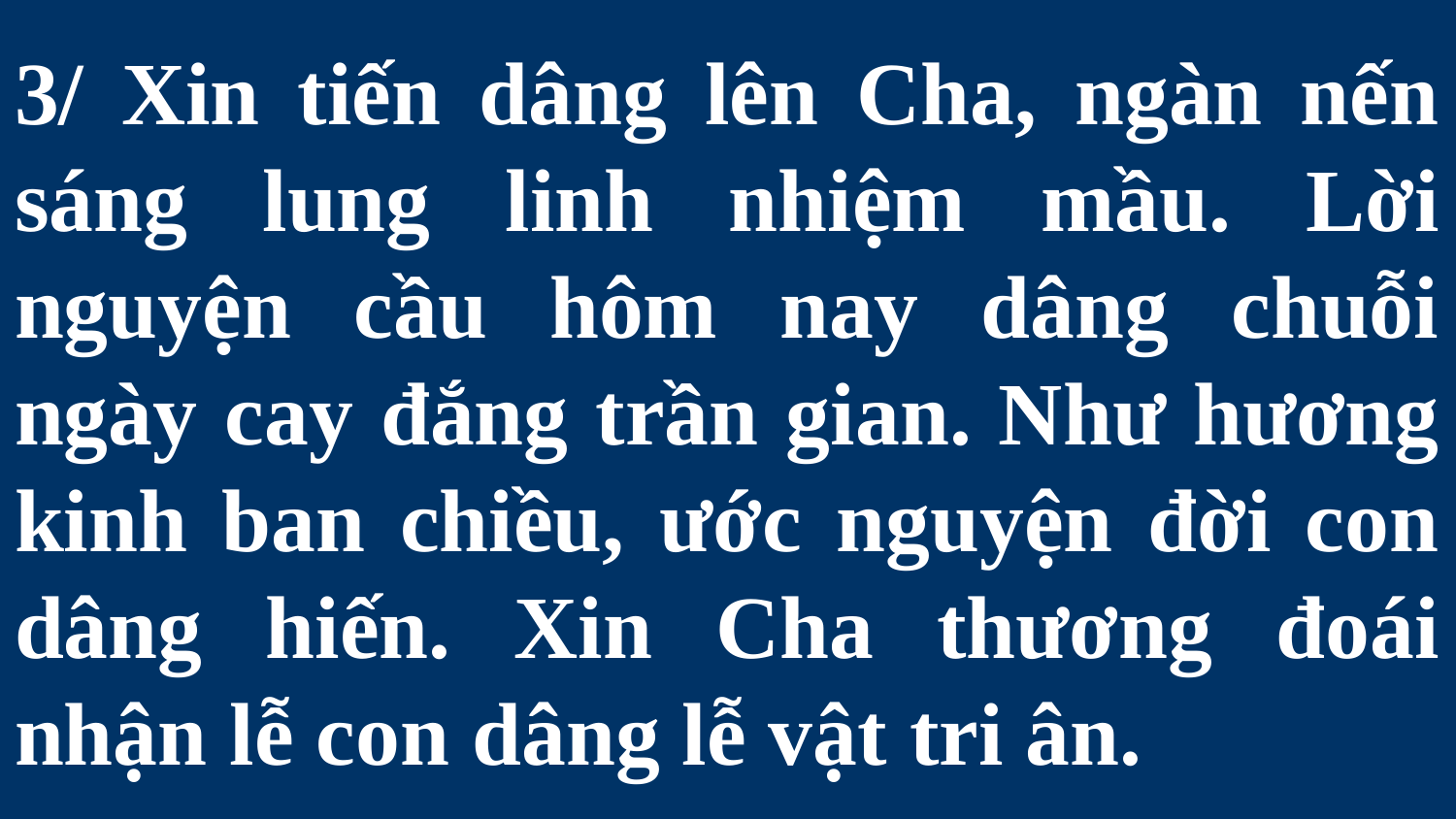

# 3/ Xin tiến dâng lên Cha, ngàn nến sáng lung linh nhiệm mầu. Lời nguyện cầu hôm nay dâng chuỗi ngày cay đắng trần gian. Như hương kinh ban chiều, ước nguyện đời con dâng hiến. Xin Cha thương đoái nhận lễ con dâng lễ vật tri ân.